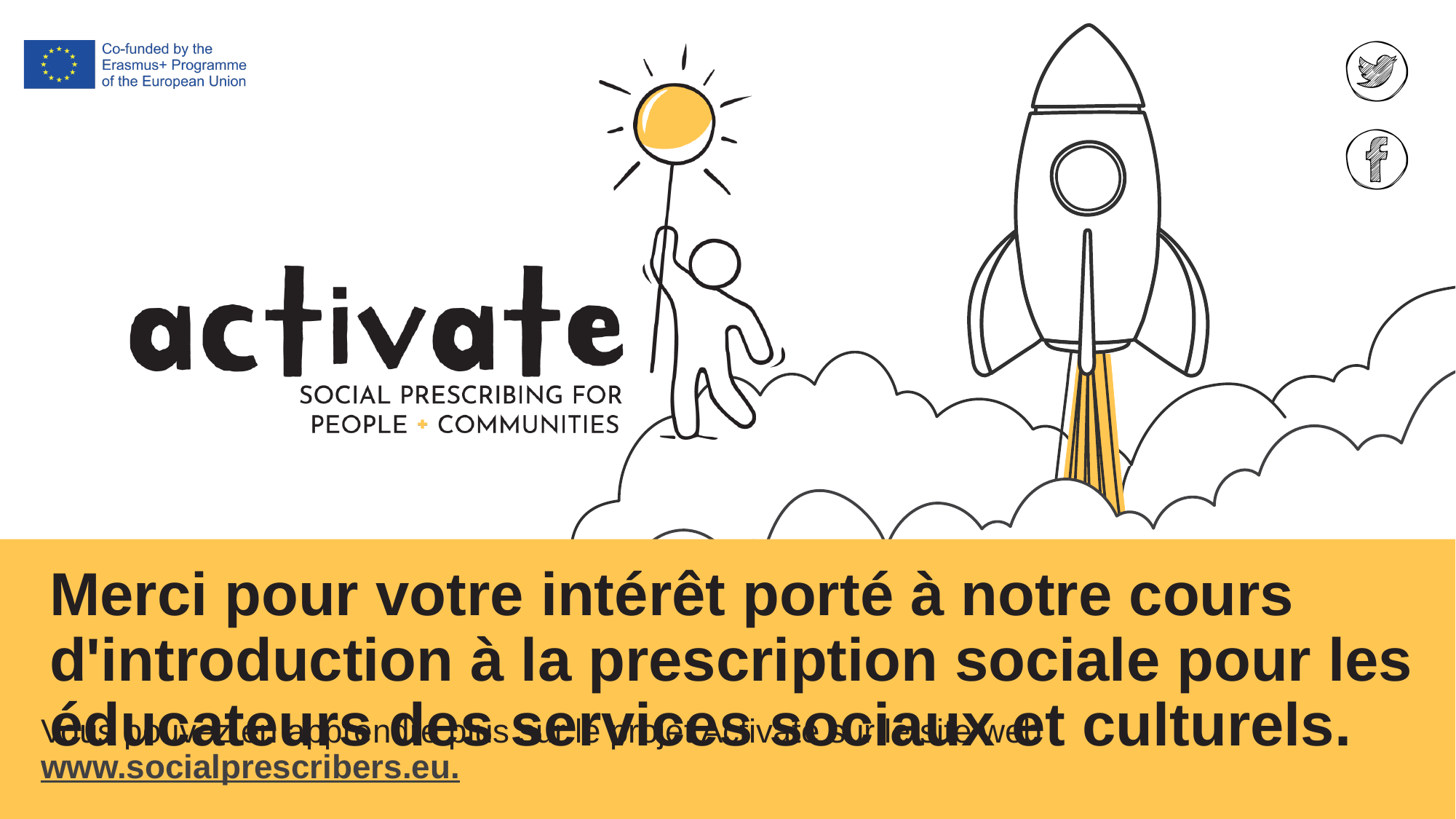

Merci pour votre intérêt porté à notre cours d'introduction à la prescription sociale pour les éducateurs des services sociaux et culturels.

Vous pouvez en apprendre plus sur le projet Activate sur le site web www.socialprescribers.eu.